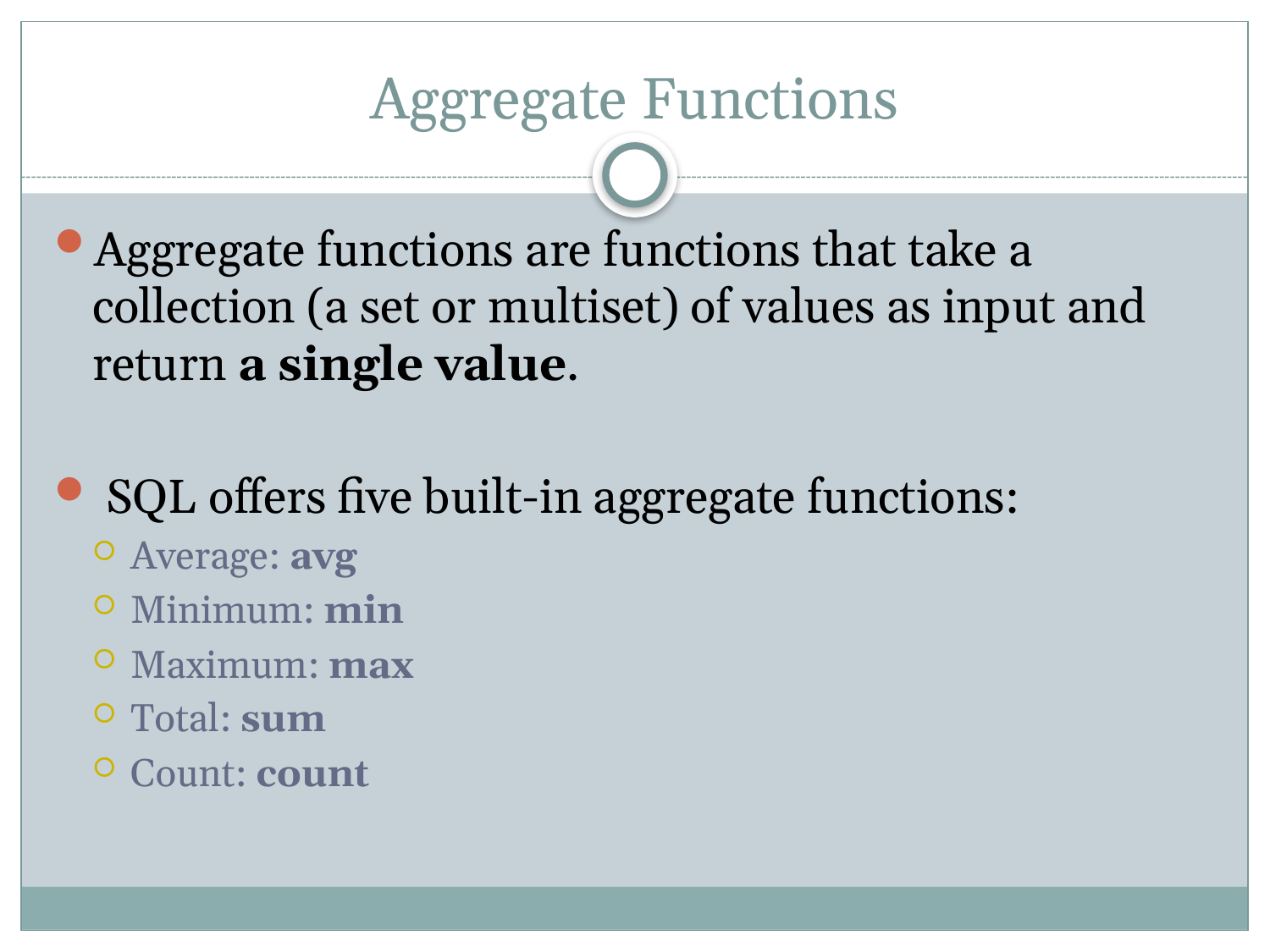

# Aggregate Functions
Aggregate functions are functions that take a collection (a set or multiset) of values as input and return a single value.

 SQL offers five built-in aggregate functions:
Average: avg
Minimum: min
Maximum: max
Total: sum
Count: count